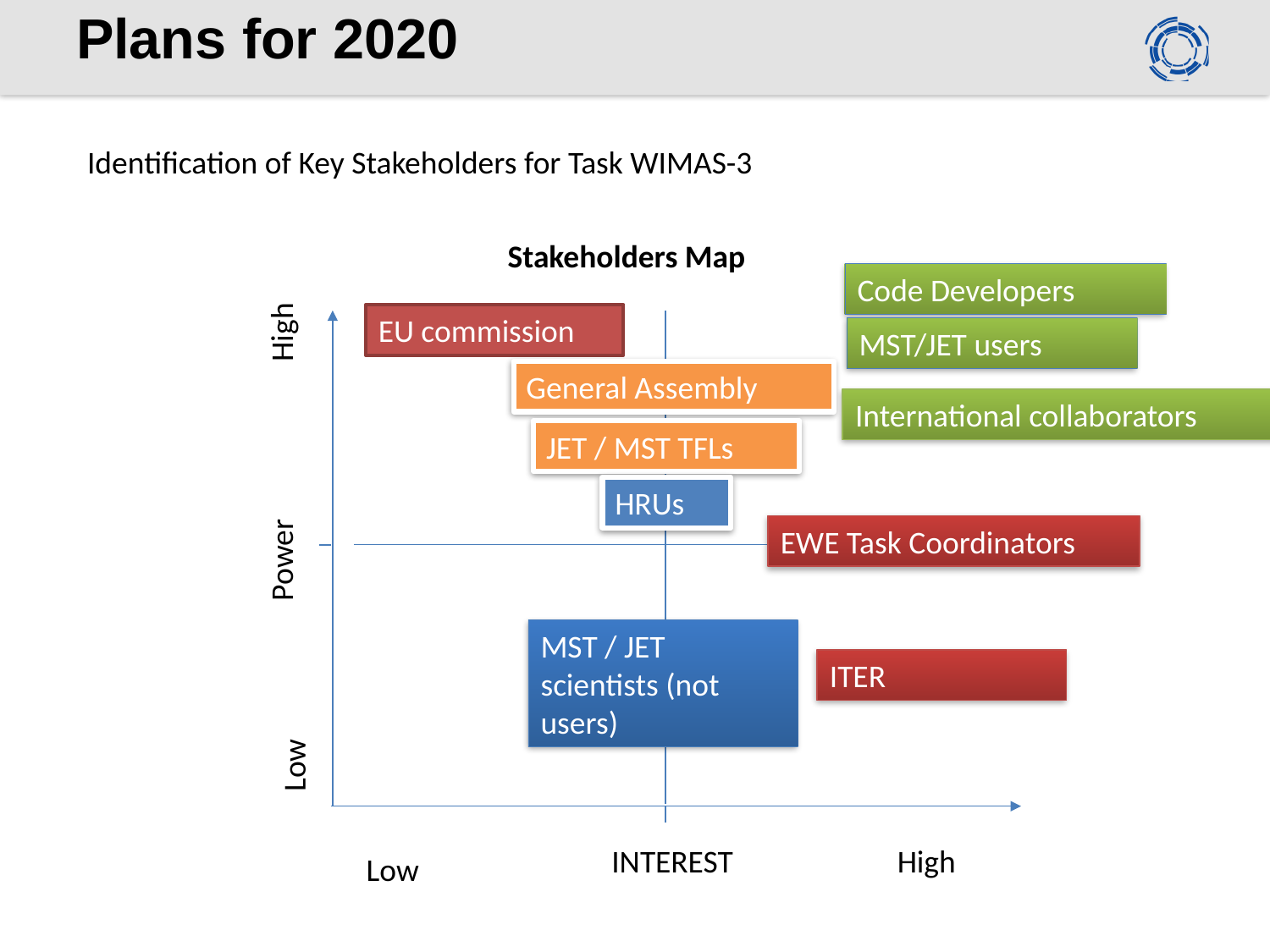

# Plans for 2020
Identification of Key Stakeholders for Task WIMAS-3
Stakeholders Map
Code Developers
High
EU commission
MST/JET users
General Assembly
International collaborators
JET / MST TFLs
HRUs
EWE Task Coordinators
Power
MST / JET scientists (not users)
ITER
Low
INTEREST
High
Low